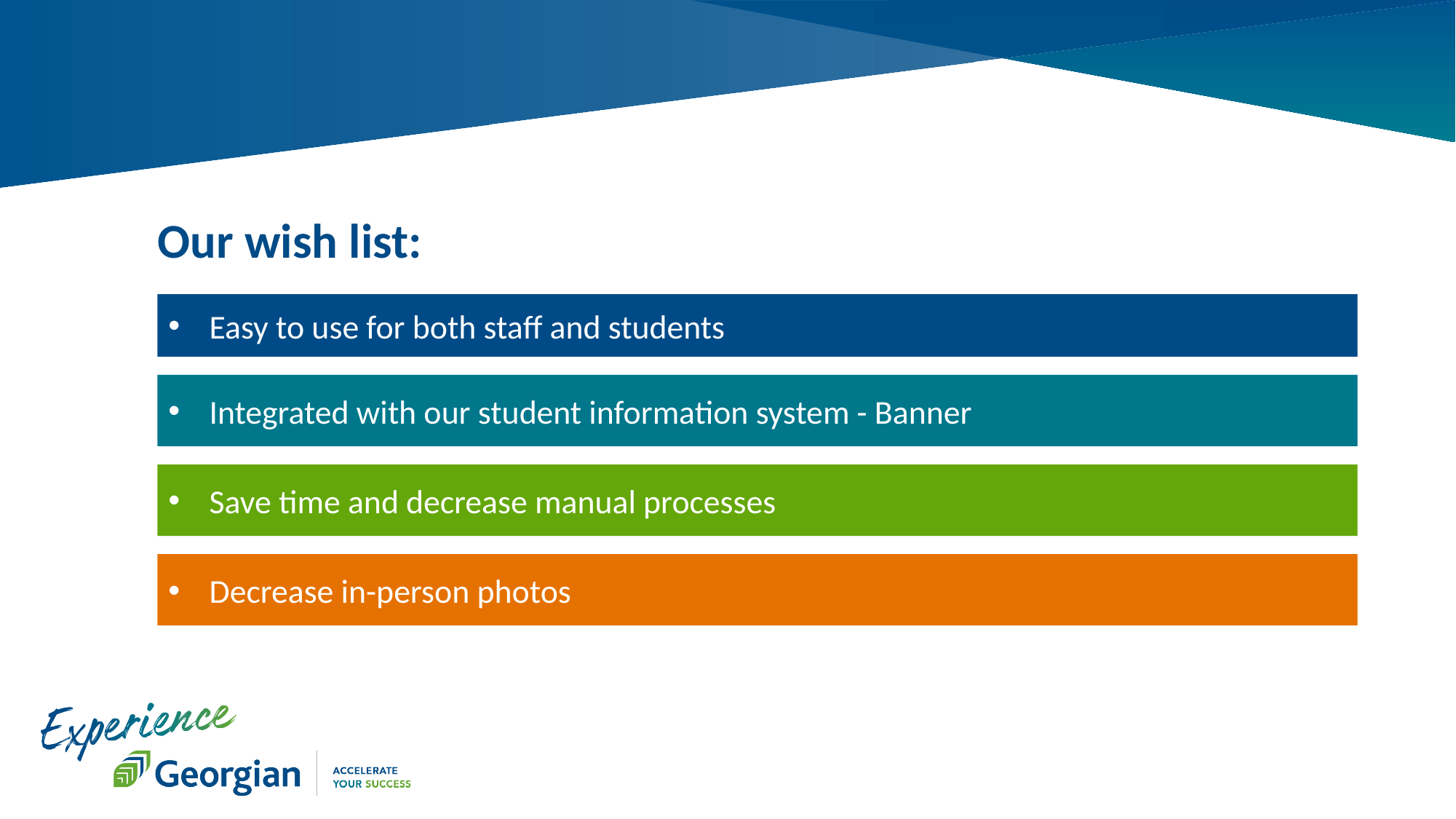

# Our wish list:
Easy to use for both staff and students
Integrated with our student information system - Banner
Save time and decrease manual processes
Decrease in-person photos